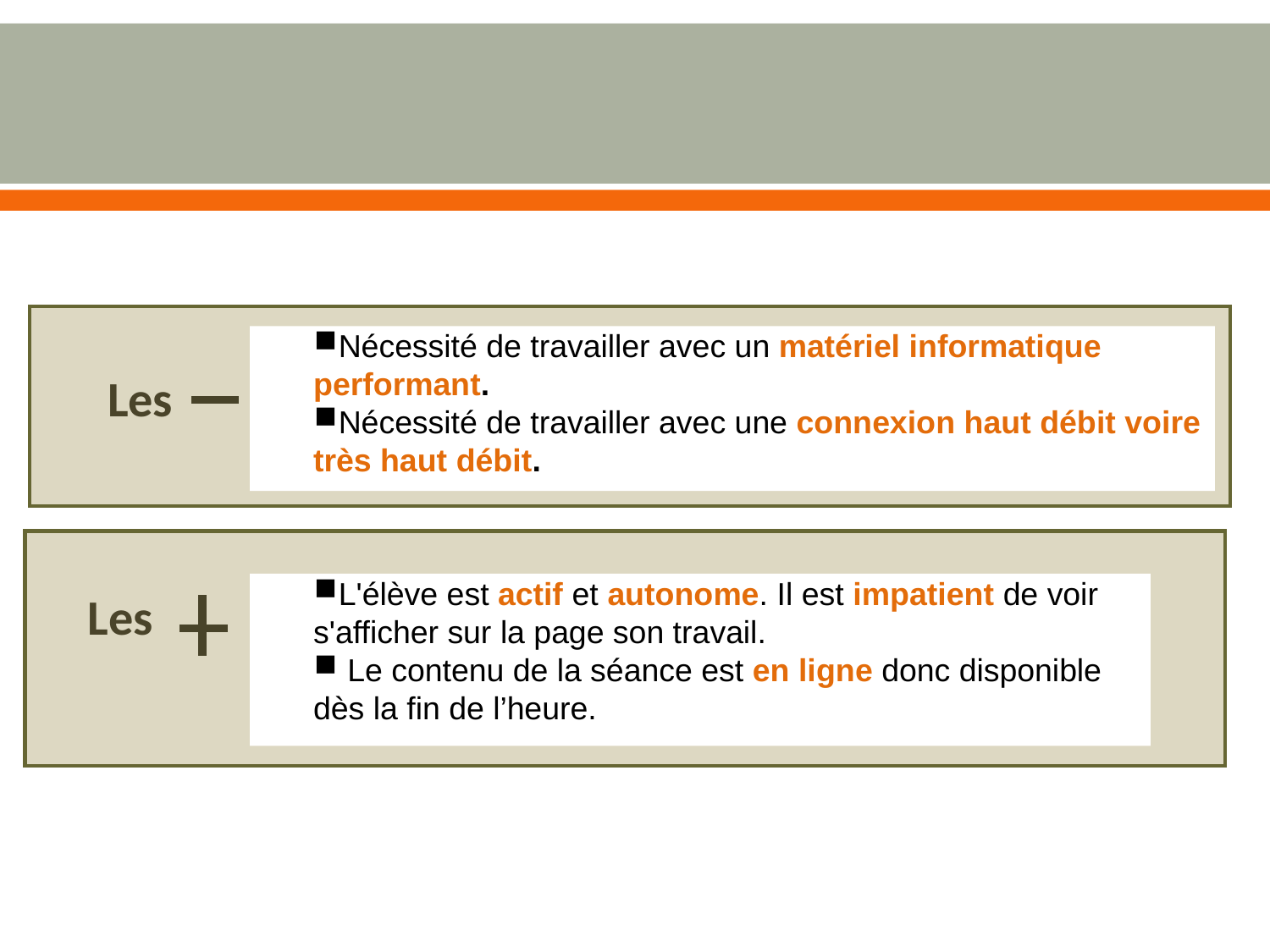

Nécessité de travailler avec un matériel informatique performant.
Nécessité de travailler avec une connexion haut débit voire très haut débit.

Les

L'élève est actif et autonome. Il est impatient de voir s'afficher sur la page son travail.
 Le contenu de la séance est en ligne donc disponible dès la fin de l’heure.

Les